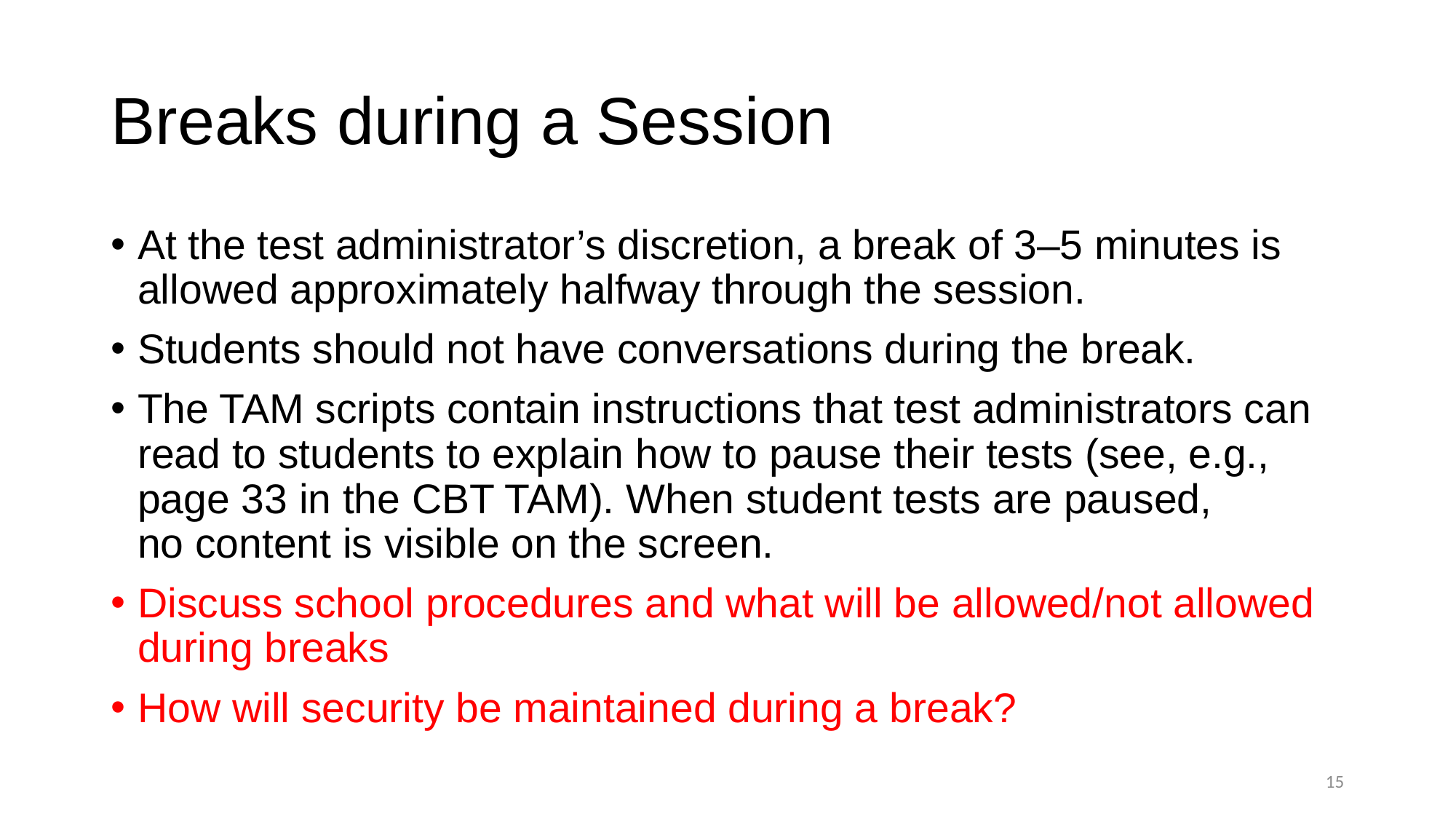

# Breaks during a Session
At the test administrator’s discretion, a break of 3–5 minutes is allowed approximately halfway through the session.
Students should not have conversations during the break.
The TAM scripts contain instructions that test administrators can read to students to explain how to pause their tests (see, e.g., page 33 in the CBT TAM). When student tests are paused, no content is visible on the screen.
Discuss school procedures and what will be allowed/not allowed during breaks
How will security be maintained during a break?
15